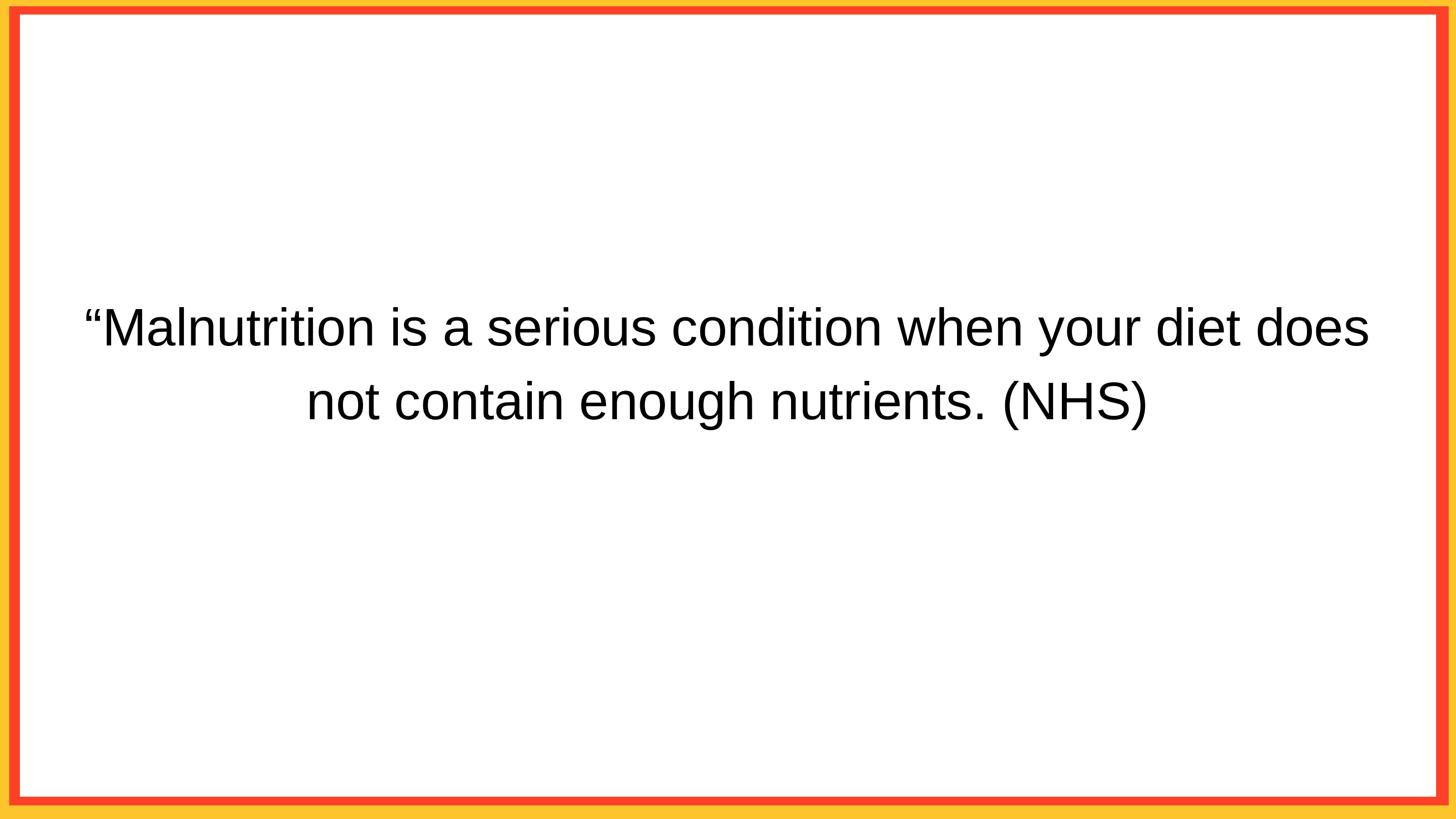

“Malnutrition is a serious condition when your diet does not contain enough nutrients. (NHS)